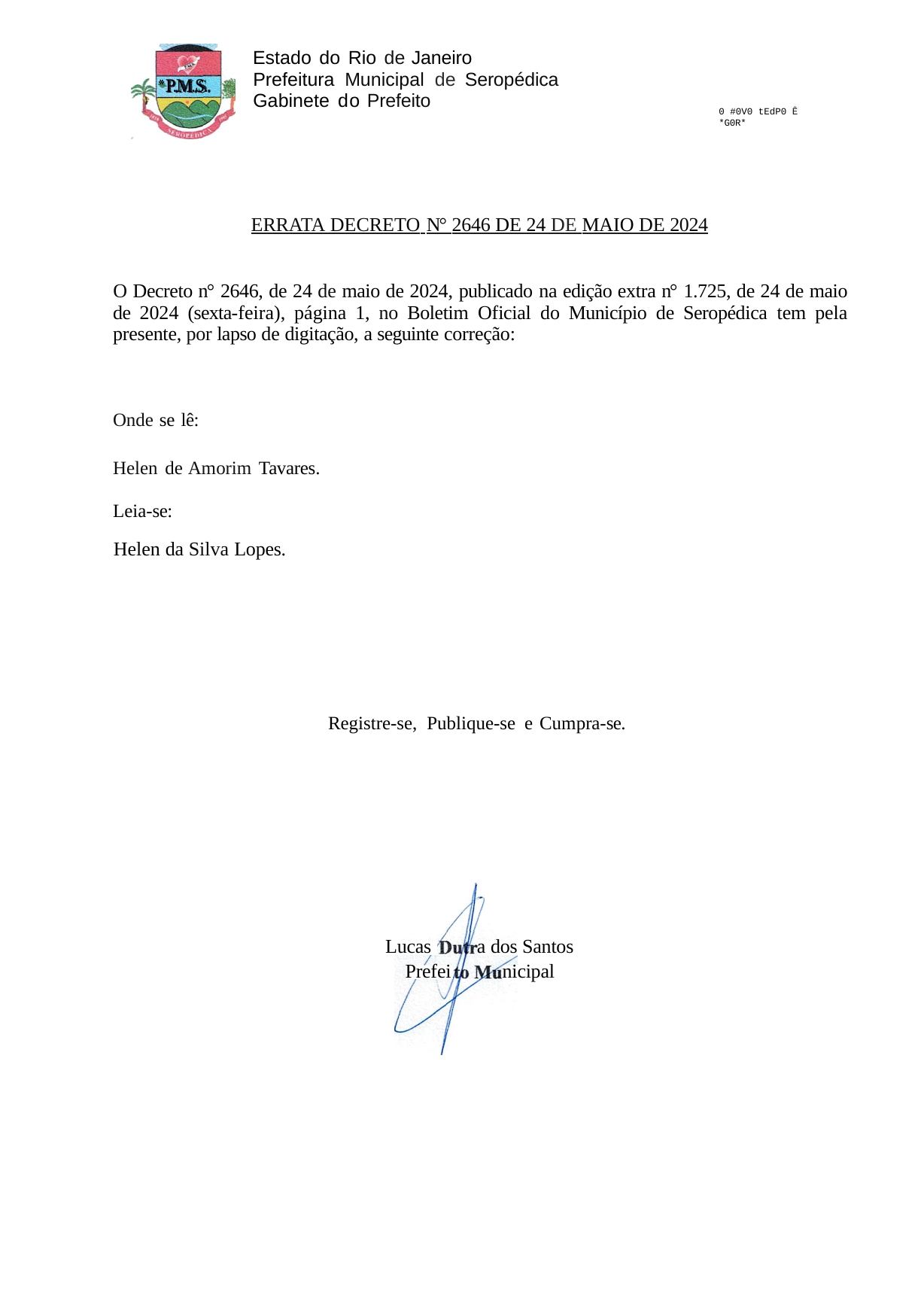

Estado do Rio de Janeiro  Prefeitura Municipal de Seropédica Gabinete do Prefeito
*P.M.S.
0 #0V0 tEdP0 Ê *G0R*
ERRATA DECRETO N° 2646 DE 24 DE MAIO DE 2024

O Decreto n° 2646, de 24 de maio de 2024, publicado na edição extra n° 1.725, de 24 de maio de 2024 (sexta-feira), página 1, no Boletim Oficial do Município de Seropédica tem pela presente, por lapso de digitação, a seguinte correção:
Onde se lê:
Helen de Amorim Tavares. Leia-se:
Helen da Silva Lopes.
Registre-se, Publique-se e Cumpra-se.
Lucas
Prefei
a dos Santos nicipal